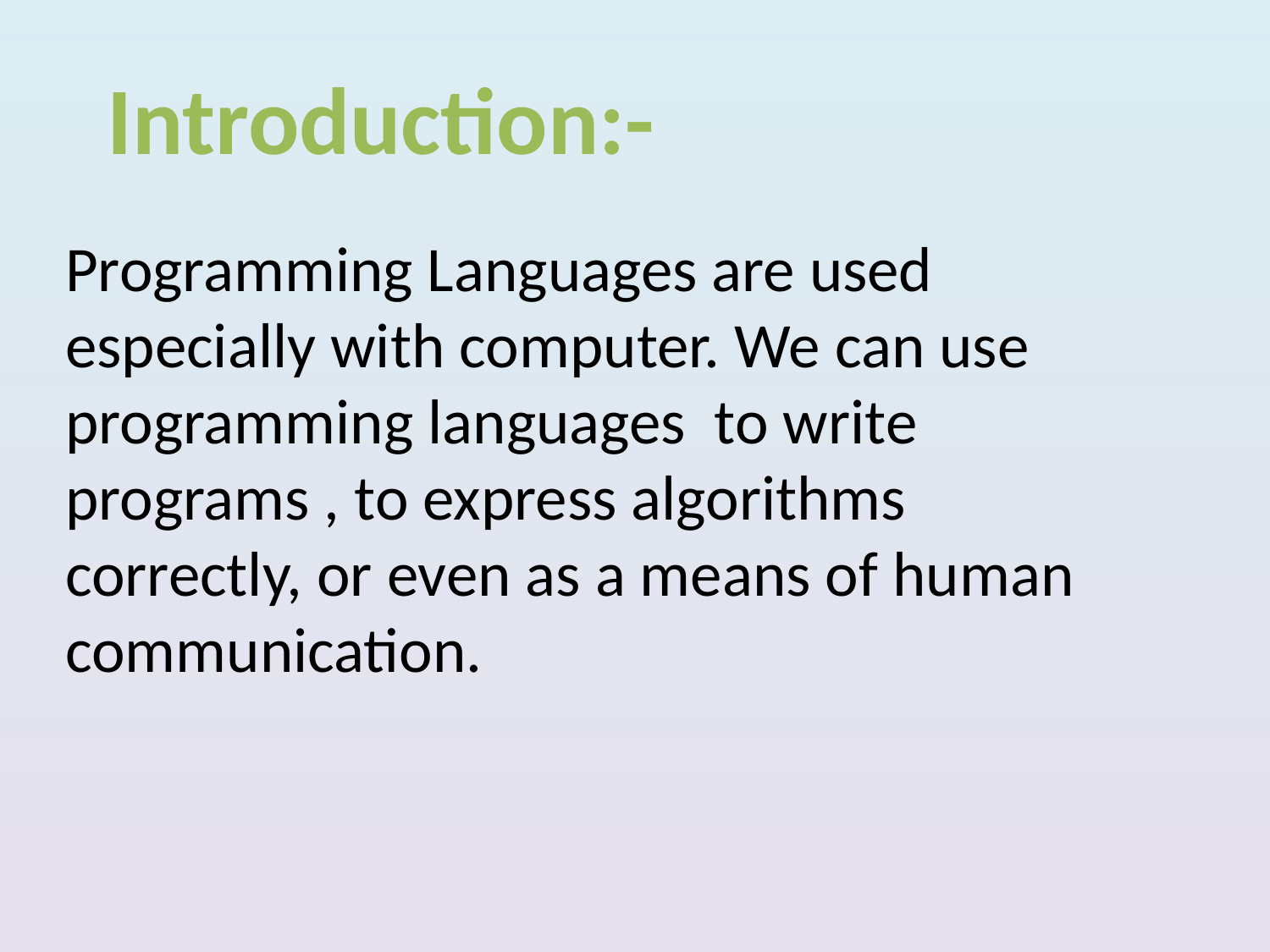

Introduction:-
Programming Languages are used especially with computer. We can use programming languages  to write programs , to express algorithms correctly, or even as a means of human communication.